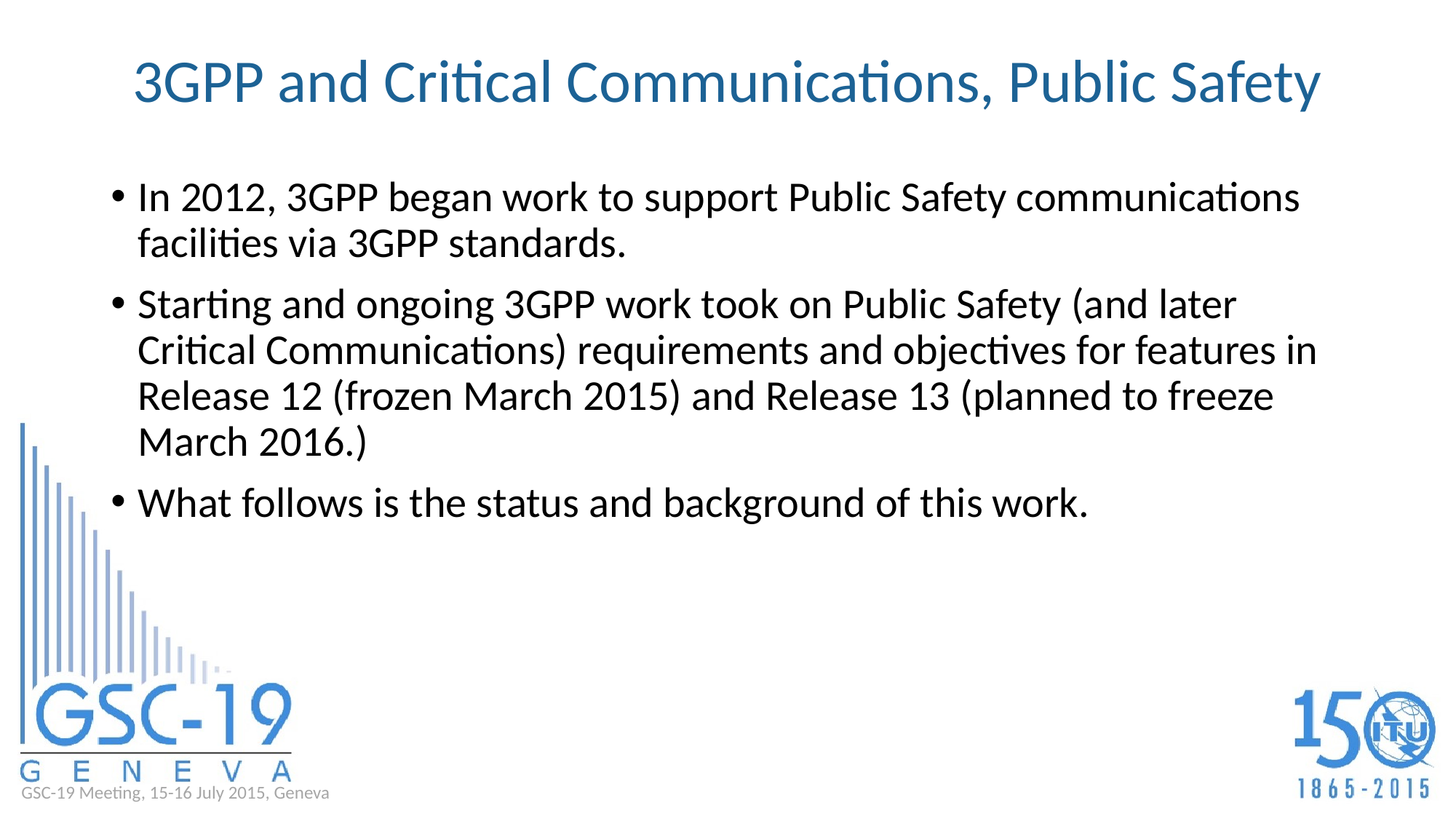

# 3GPP and Critical Communications, Public Safety
In 2012, 3GPP began work to support Public Safety communications facilities via 3GPP standards.
Starting and ongoing 3GPP work took on Public Safety (and later Critical Communications) requirements and objectives for features in Release 12 (frozen March 2015) and Release 13 (planned to freeze March 2016.)
What follows is the status and background of this work.